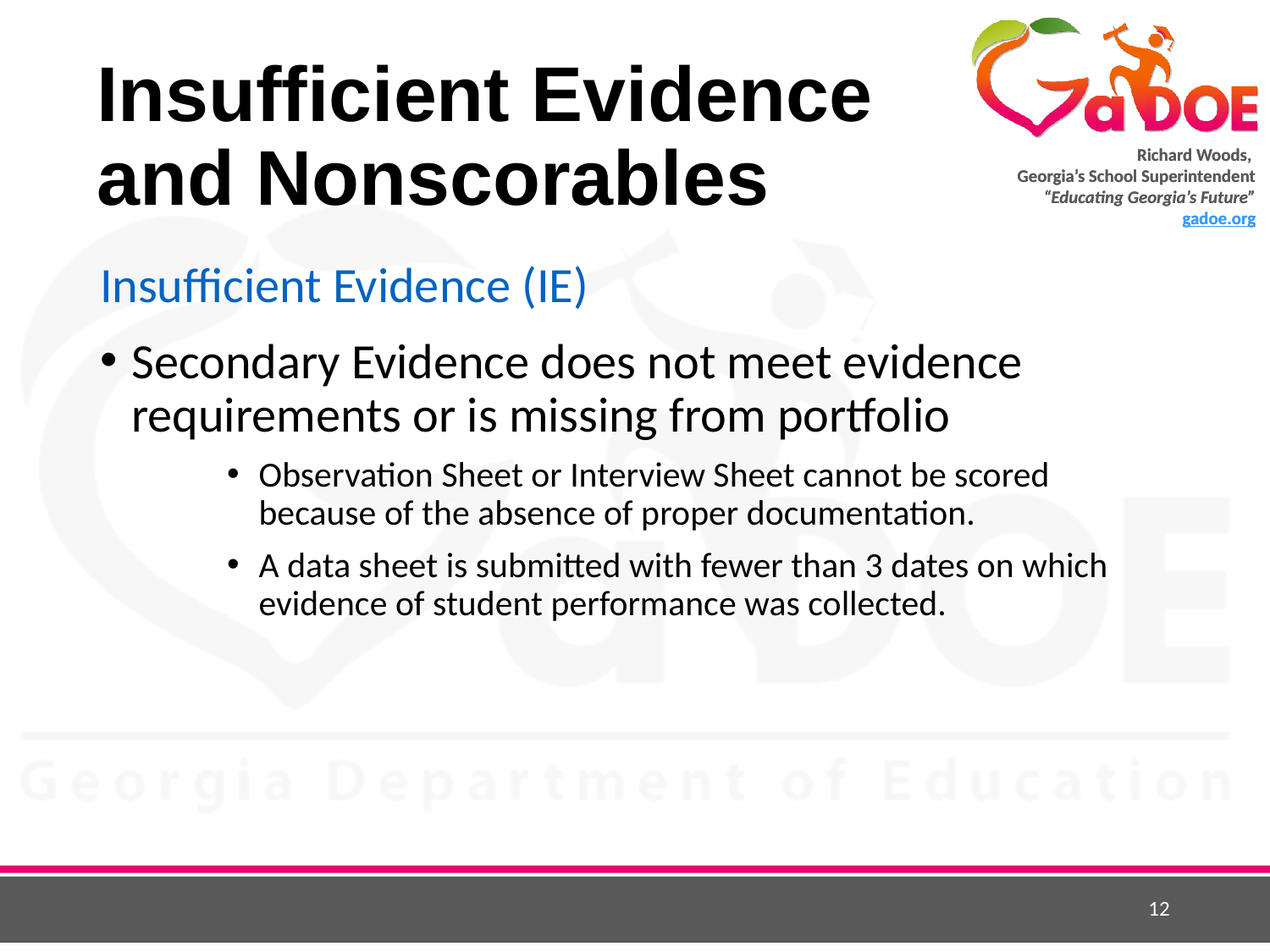

# Insufficient Evidence and Nonscorables
Insufficient Evidence (IE)
Secondary Evidence does not meet evidence requirements or is missing from portfolio
Observation Sheet or Interview Sheet cannot be scored because of the absence of proper documentation.
A data sheet is submitted with fewer than 3 dates on which evidence of student performance was collected.

12